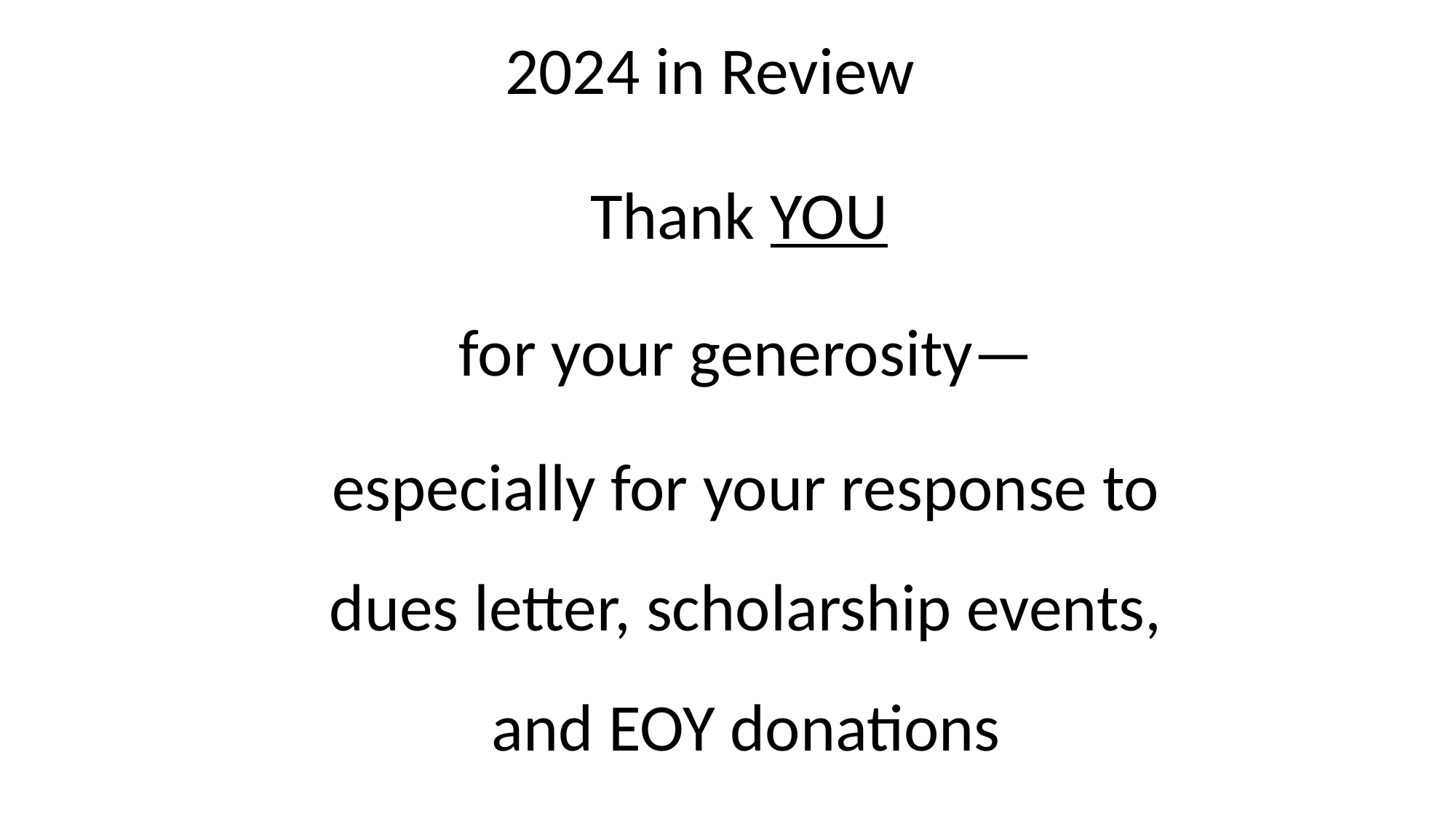

# 2024 in Review
Thank YOU
for your generosity—
especially for your response to dues letter, scholarship events, and EOY donations